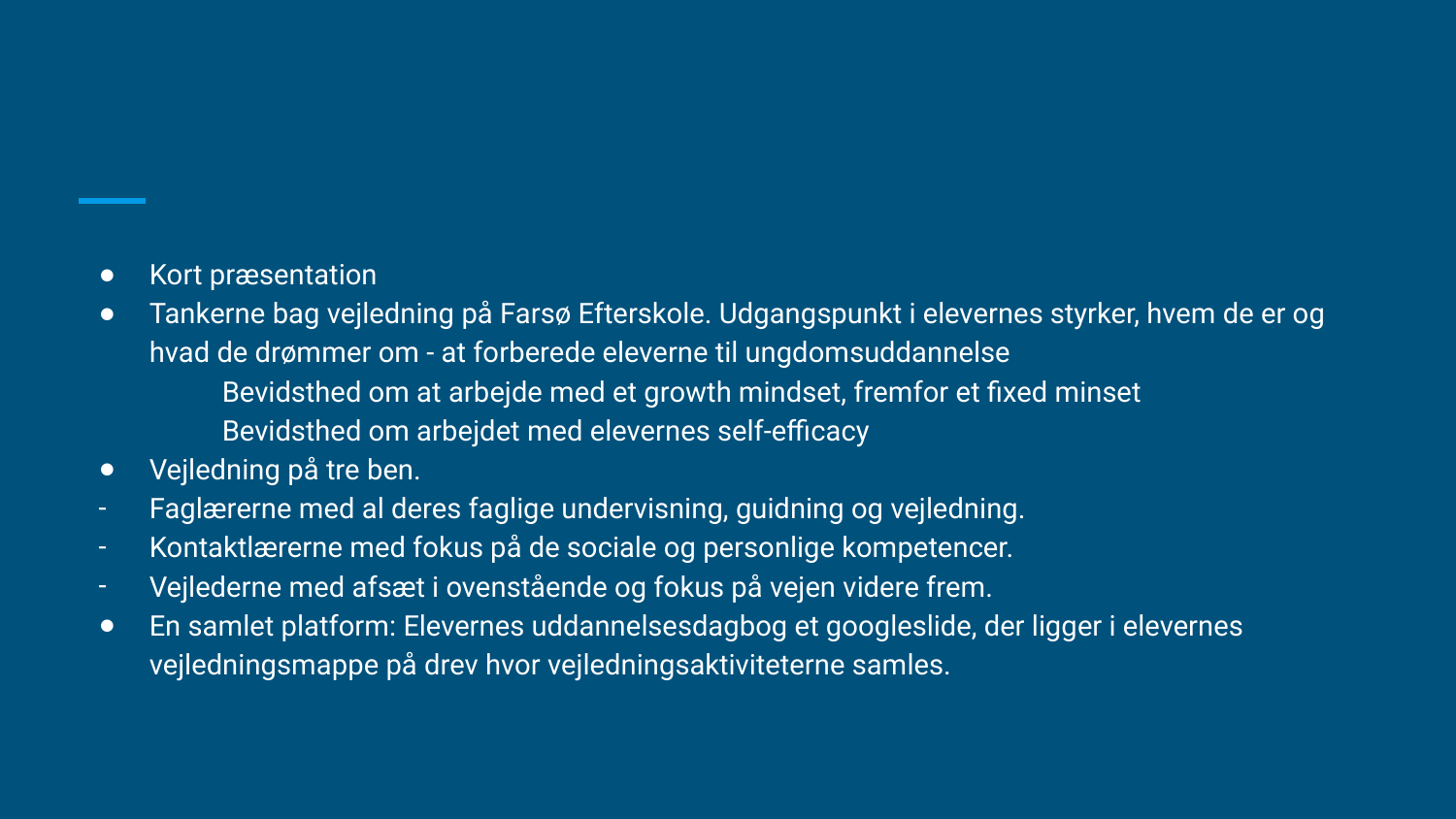

#
Kort præsentation
Tankerne bag vejledning på Farsø Efterskole. Udgangspunkt i elevernes styrker, hvem de er og hvad de drømmer om - at forberede eleverne til ungdomsuddannelse
	Bevidsthed om at arbejde med et growth mindset, fremfor et fixed minset
	Bevidsthed om arbejdet med elevernes self-efficacy
Vejledning på tre ben.
Faglærerne med al deres faglige undervisning, guidning og vejledning.
Kontaktlærerne med fokus på de sociale og personlige kompetencer.
Vejlederne med afsæt i ovenstående og fokus på vejen videre frem.
En samlet platform: Elevernes uddannelsesdagbog et googleslide, der ligger i elevernes vejledningsmappe på drev hvor vejledningsaktiviteterne samles.